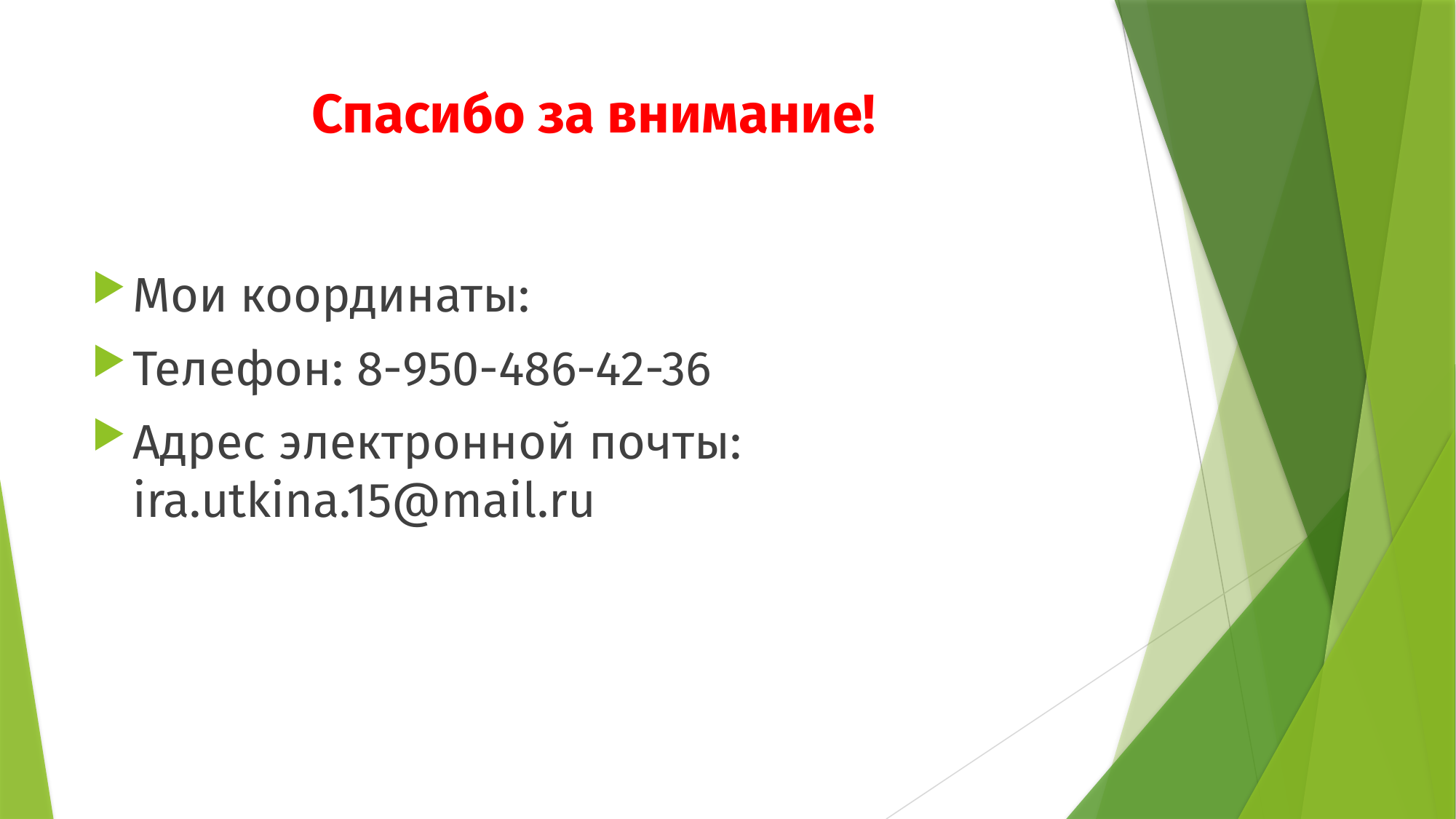

# Спасибо за внимание!
Мои координаты:
Телефон: 8-950-486-42-36
Адрес электронной почты: ira.utkina.15@mail.ru